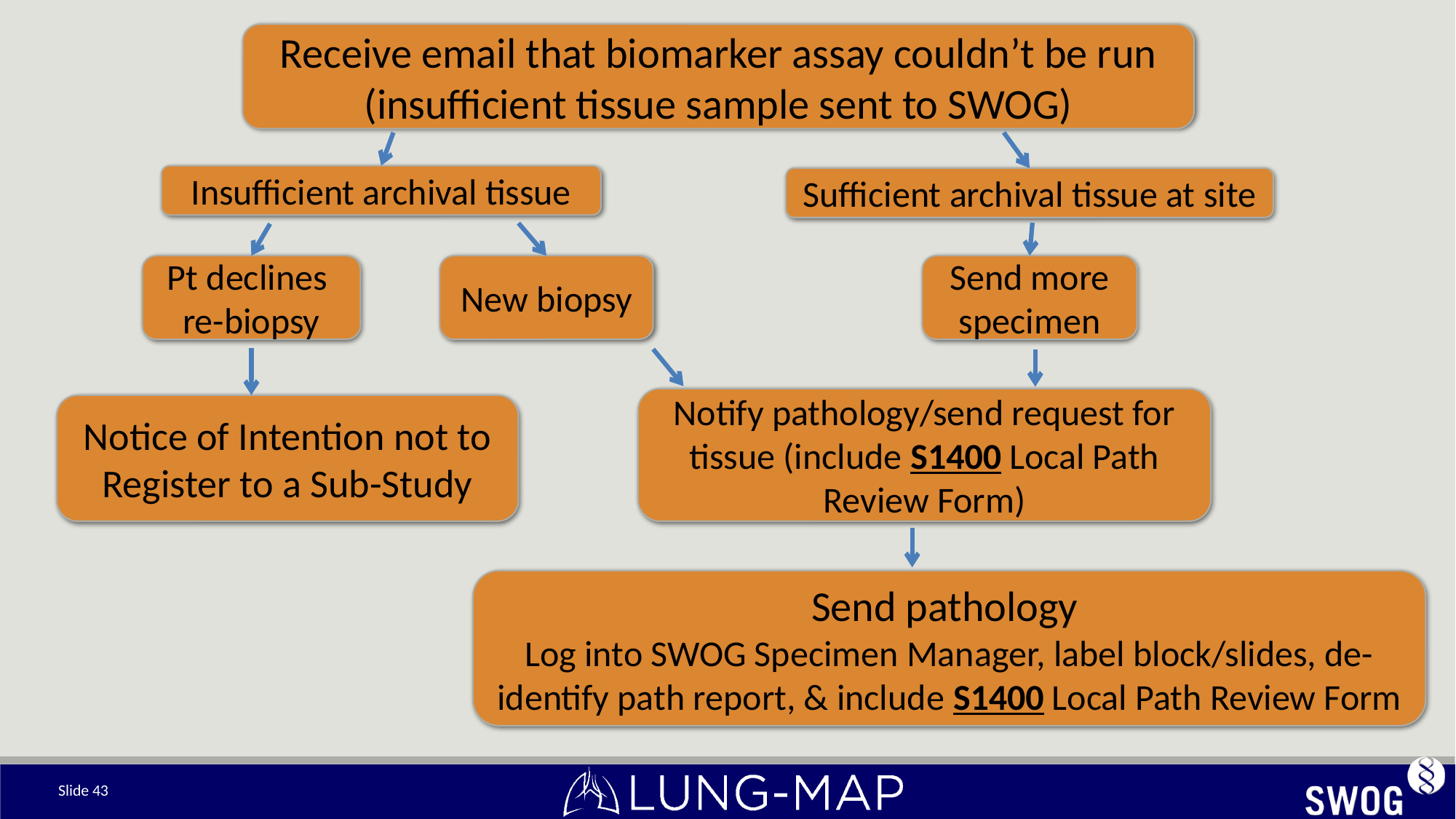

Receive email that biomarker assay couldn’t be run (insufficient tissue sample sent to SWOG)
Insufficient archival tissue
Sufficient archival tissue at site
Pt declines
re-biopsy
New biopsy
Send more specimen
Notify pathology/send request for tissue (include S1400 Local Path Review Form)
Notice of Intention not to Register to a Sub-Study
Send pathology
Log into SWOG Specimen Manager, label block/slides, de-identify path report, & include S1400 Local Path Review Form
Slide 43